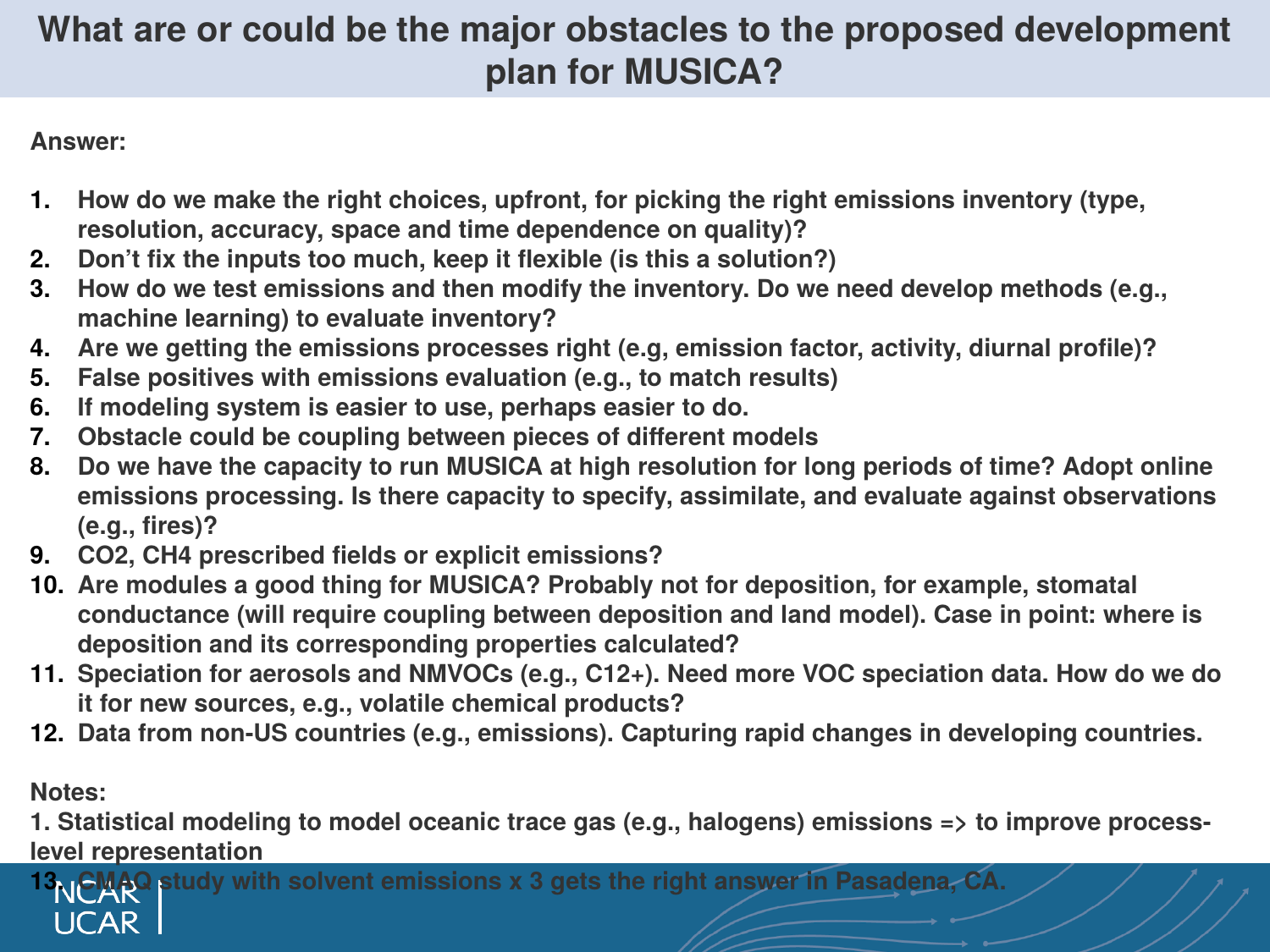

# What are or could be the major obstacles to the proposed development plan for MUSICA?
Answer:

How do we make the right choices, upfront, for picking the right emissions inventory (type, resolution, accuracy, space and time dependence on quality)?
Don’t fix the inputs too much, keep it flexible (is this a solution?)
How do we test emissions and then modify the inventory. Do we need develop methods (e.g., machine learning) to evaluate inventory?
Are we getting the emissions processes right (e.g, emission factor, activity, diurnal profile)?
False positives with emissions evaluation (e.g., to match results)
If modeling system is easier to use, perhaps easier to do.
Obstacle could be coupling between pieces of different models
Do we have the capacity to run MUSICA at high resolution for long periods of time? Adopt online emissions processing. Is there capacity to specify, assimilate, and evaluate against observations (e.g., fires)?
CO2, CH4 prescribed fields or explicit emissions?
Are modules a good thing for MUSICA? Probably not for deposition, for example, stomatal conductance (will require coupling between deposition and land model). Case in point: where is deposition and its corresponding properties calculated?
Speciation for aerosols and NMVOCs (e.g., C12+). Need more VOC speciation data. How do we do it for new sources, e.g., volatile chemical products?
Data from non-US countries (e.g., emissions). Capturing rapid changes in developing countries.

Notes:
1. Statistical modeling to model oceanic trace gas (e.g., halogens) emissions => to improve process-level representation
CMAQ study with solvent emissions x 3 gets the right answer in Pasadena, CA.